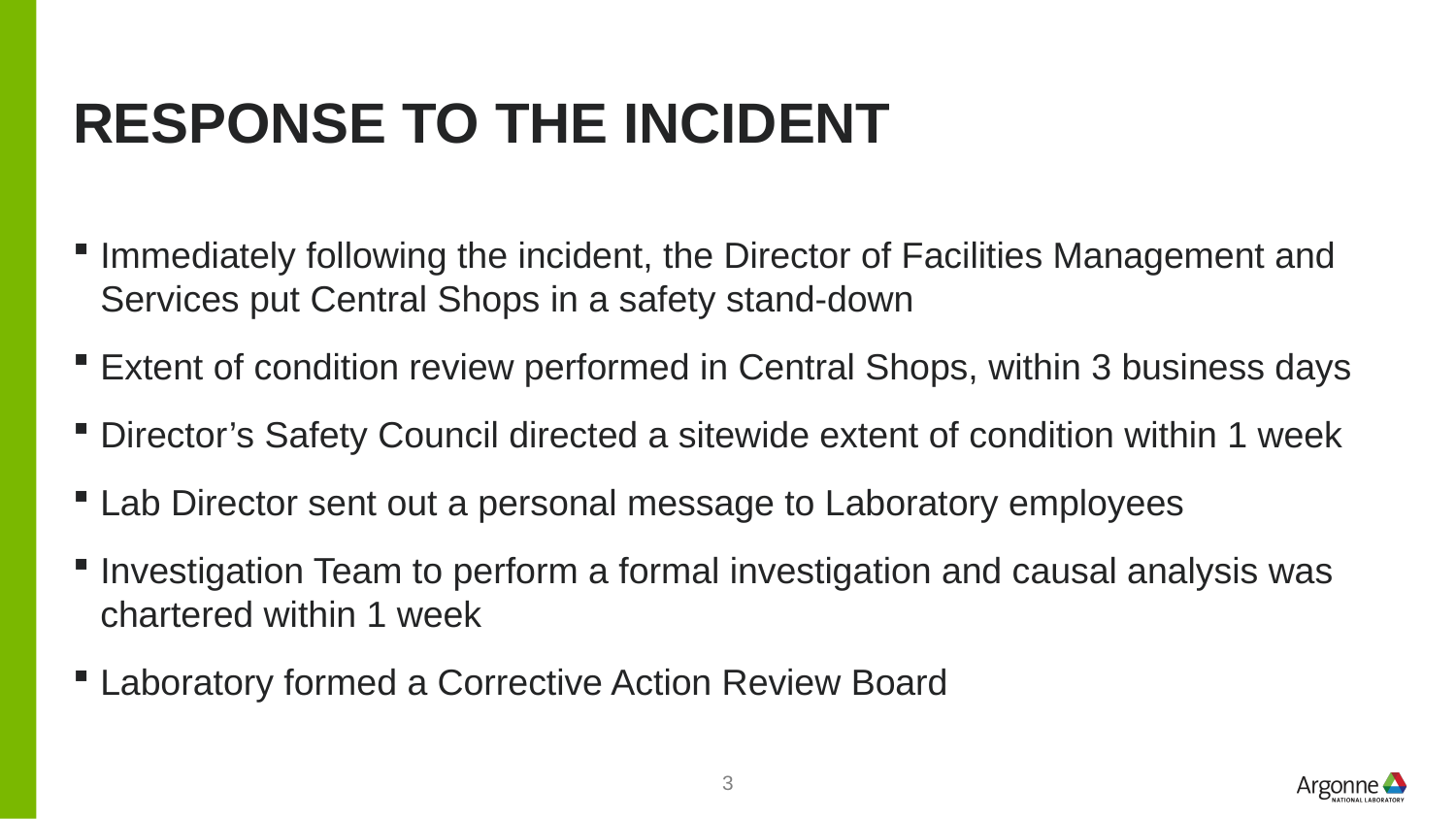

# Response to the Incident
Immediately following the incident, the Director of Facilities Management and Services put Central Shops in a safety stand-down
Extent of condition review performed in Central Shops, within 3 business days
Director’s Safety Council directed a sitewide extent of condition within 1 week
Lab Director sent out a personal message to Laboratory employees
Investigation Team to perform a formal investigation and causal analysis was chartered within 1 week
Laboratory formed a Corrective Action Review Board
3